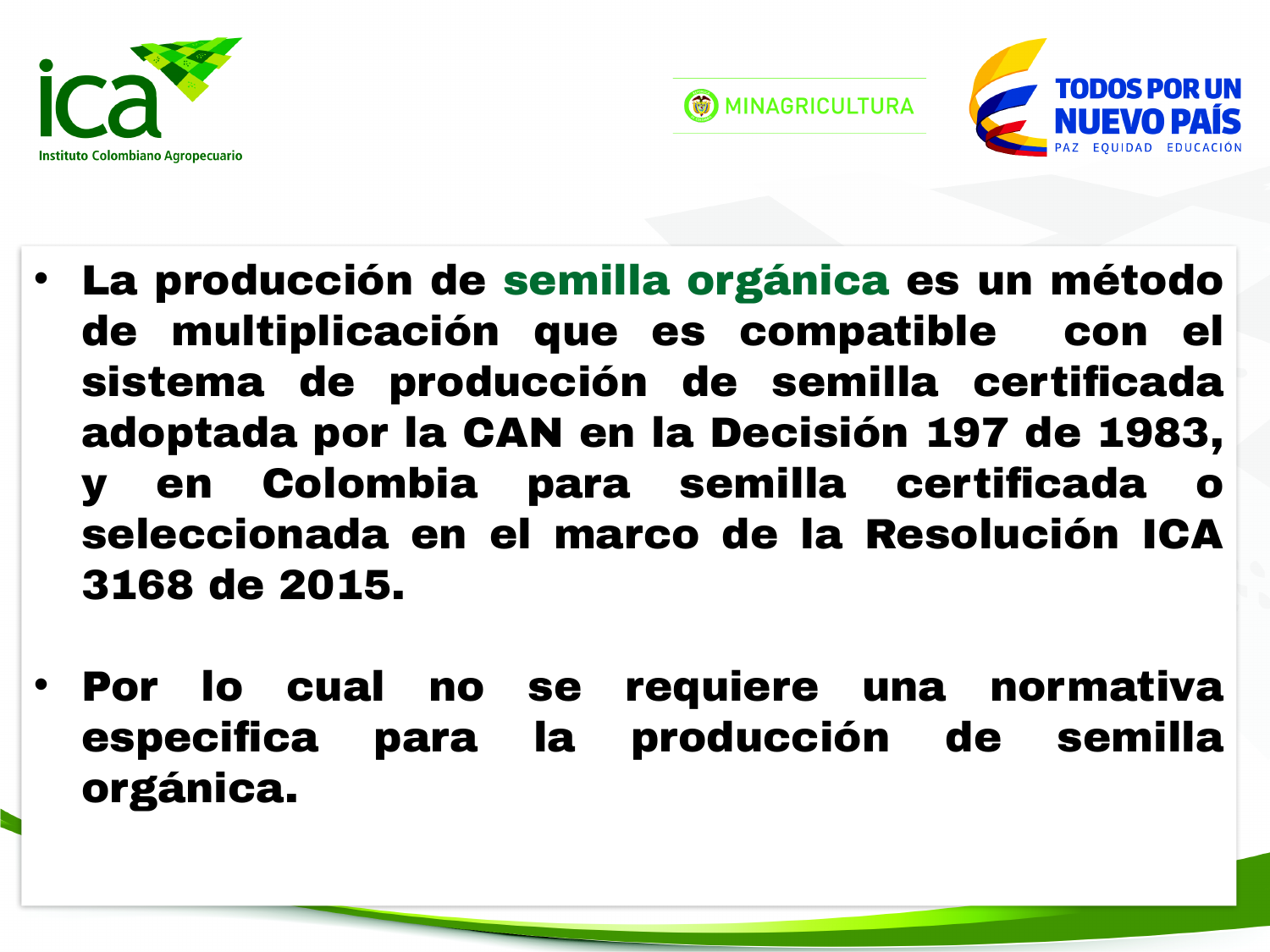

La producción de semilla orgánica es un método de multiplicación que es compatible  con el sistema de producción de semilla certificada adoptada por la CAN en la Decisión 197 de 1983, y en Colombia para semilla certificada o seleccionada en el marco de la Resolución ICA 3168 de 2015.

Por lo cual no se requiere una normativa especifica para la producción de semilla orgánica.